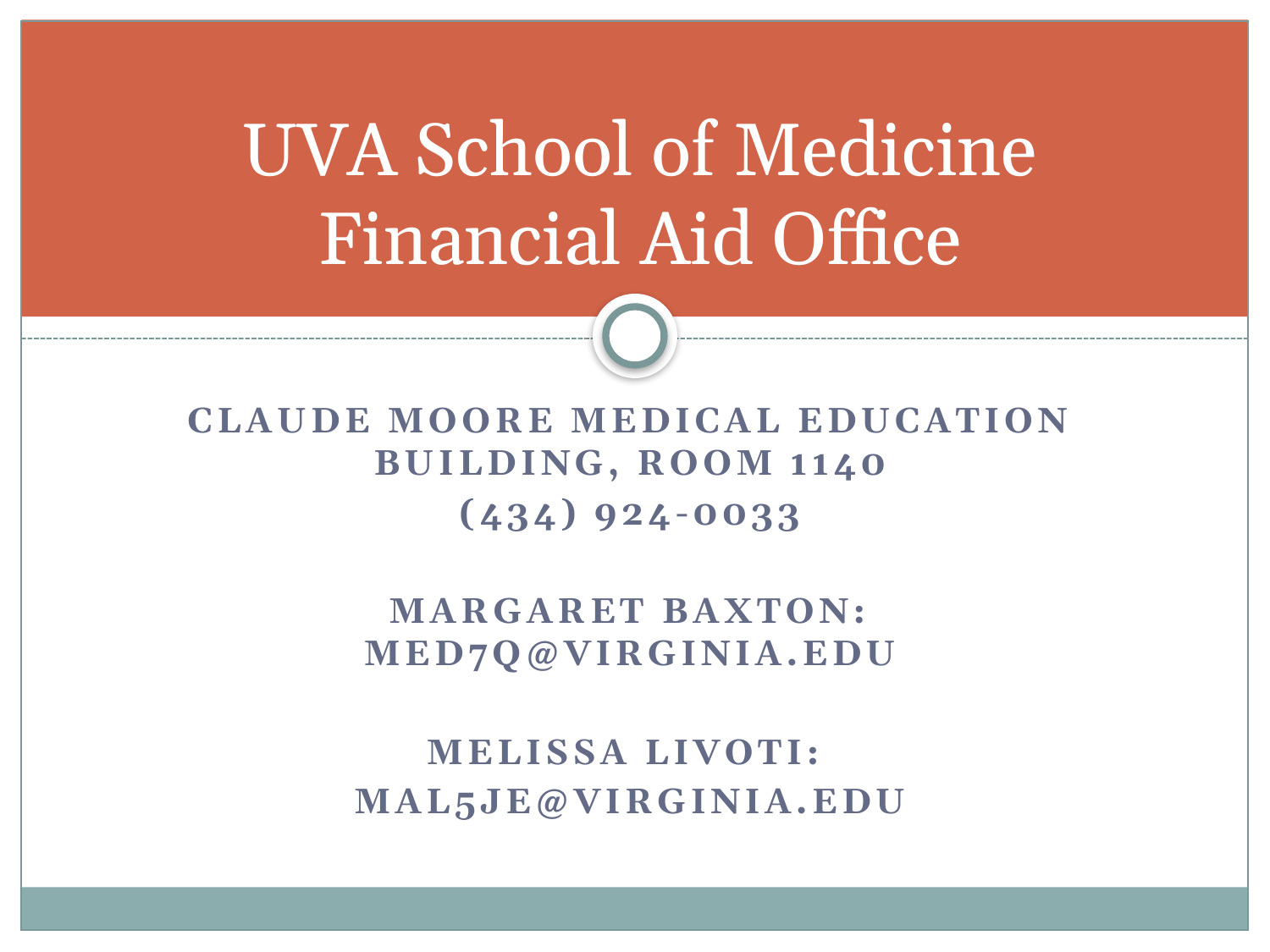

# UVA School of Medicine Financial Aid Office
Claude Moore medical education building, room 1140
(434) 924-0033

Margaret baxton: med7q@virginia.edu

Melissa LiVoti:
mal5je@virginia.edu